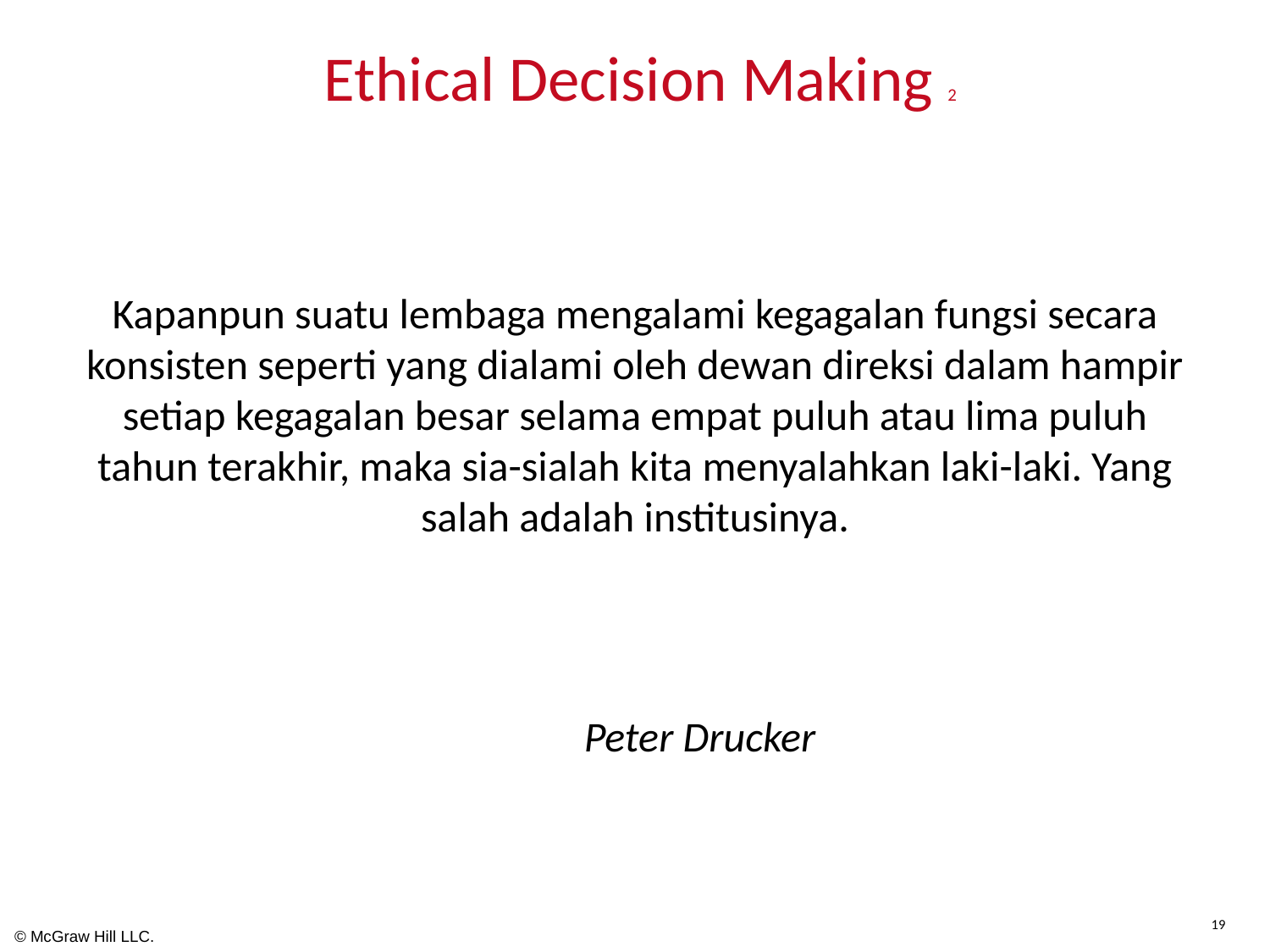

# Ethical Decision Making 2
Kapanpun suatu lembaga mengalami kegagalan fungsi secara konsisten seperti yang dialami oleh dewan direksi dalam hampir setiap kegagalan besar selama empat puluh atau lima puluh tahun terakhir, maka sia-sialah kita menyalahkan laki-laki. Yang salah adalah institusinya.

				Peter Drucker
19